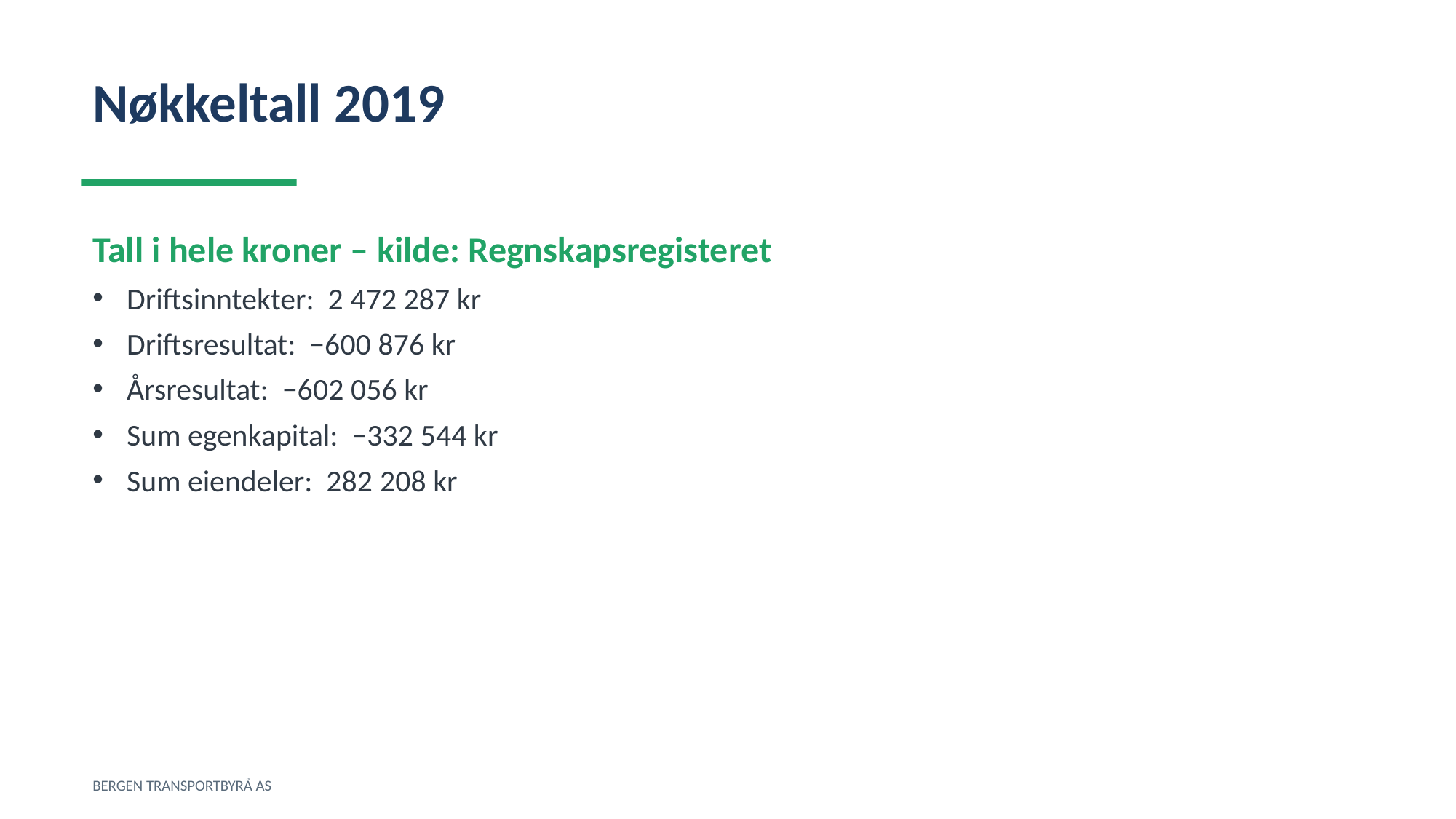

Nøkkeltall 2019

Tall i hele kroner – kilde: Regnskapsregisteret
Driftsinntekter:  2 472 287 kr
Driftsresultat:  −600 876 kr
Årsresultat:  −602 056 kr
Sum egenkapital:  −332 544 kr
Sum eiendeler:  282 208 kr
BERGEN TRANSPORTBYRÅ AS